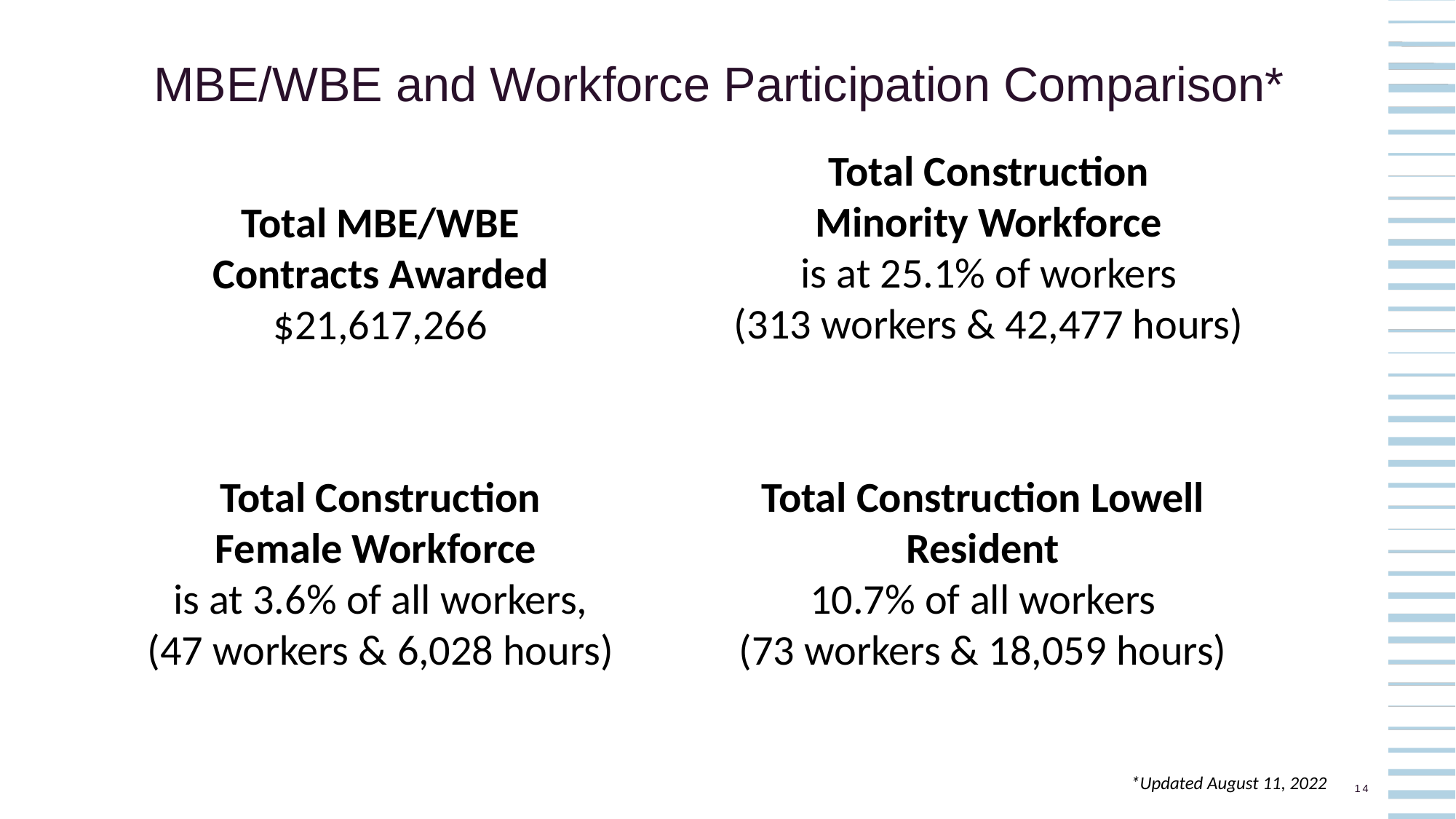

# MBE/WBE and Workforce Participation Comparison*
Total Construction
Minority Workforce
is at 25.1% of workers
(313 workers & 42,477 hours)
Total MBE/WBE Contracts Awarded
$21,617,266
Total Construction Lowell Resident
10.7% of all workers
(73 workers & 18,059 hours)
Total Construction
Female Workforce
is at 3.6% of all workers,
(47 workers & 6,028 hours)
*Updated August 11, 2022
14